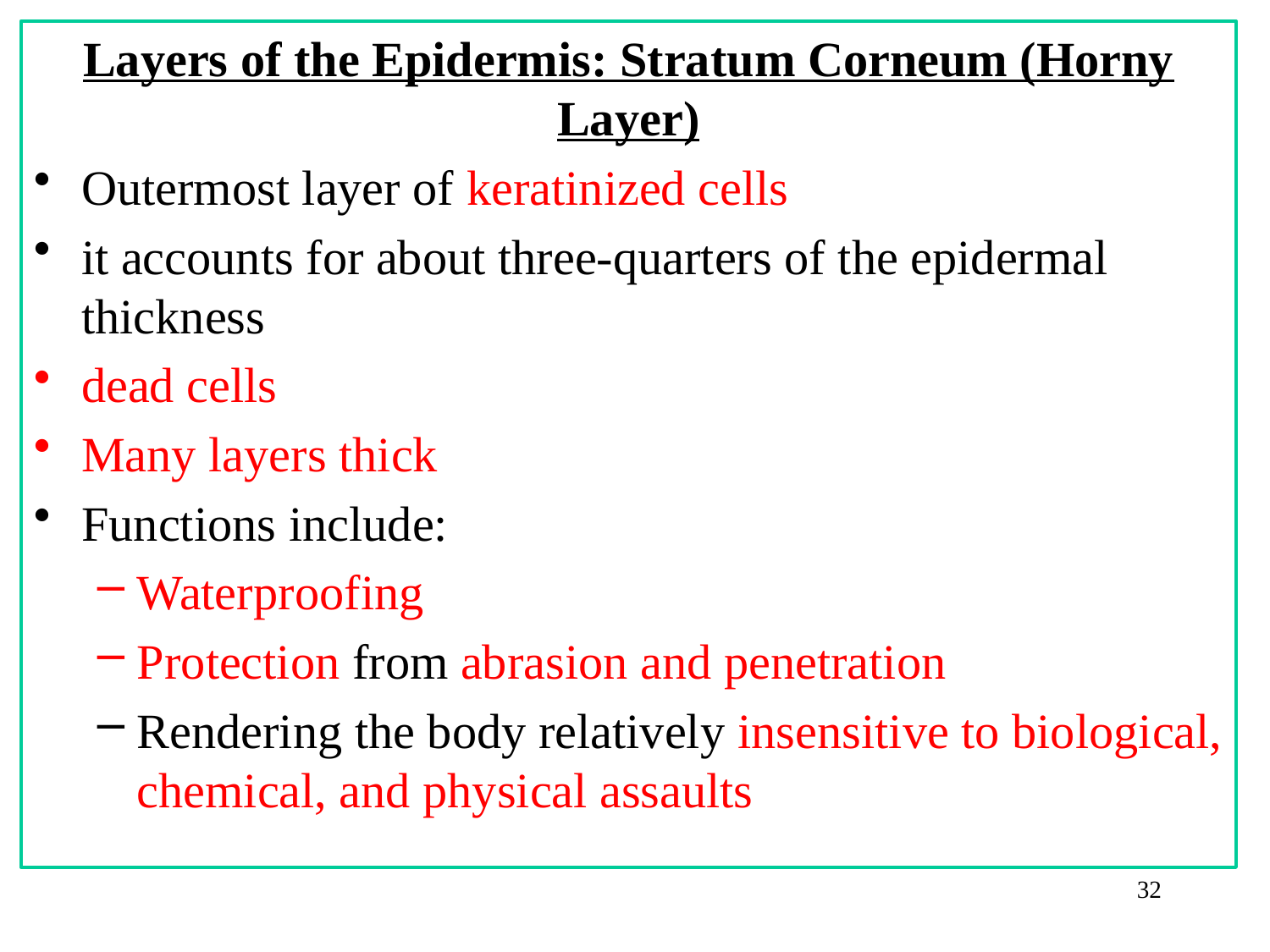

Layers of the Epidermis: Stratum Corneum (Horny Layer)
Outermost layer of keratinized cells
it accounts for about three-quarters of the epidermal thickness
dead cells
Many layers thick
Functions include:
Waterproofing
Protection from abrasion and penetration
Rendering the body relatively insensitive to biological, chemical, and physical assaults
32